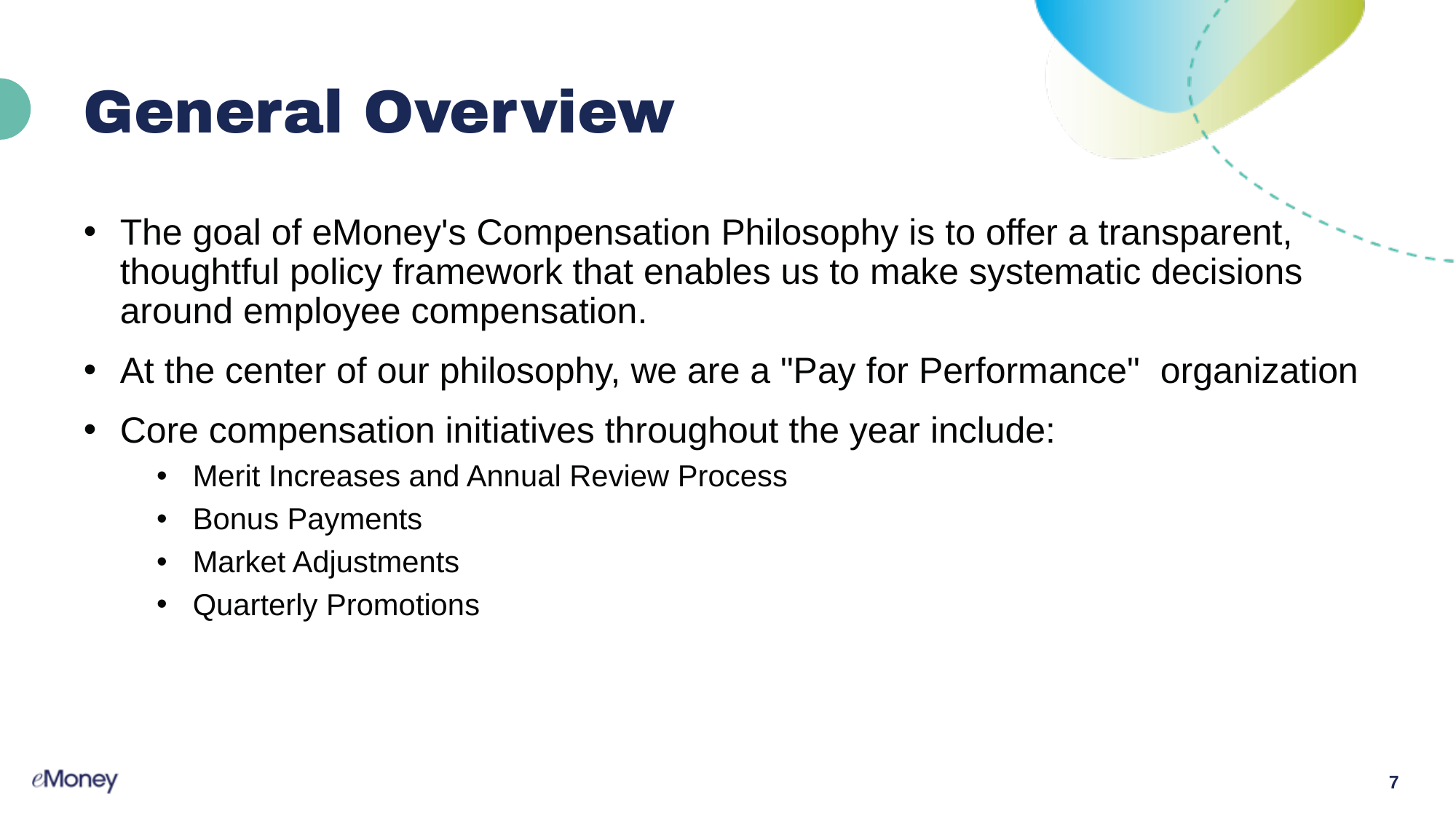

# General Overview
The goal of eMoney's Compensation Philosophy is to offer a transparent, thoughtful policy framework that enables us to make systematic decisions around employee compensation.
At the center of our philosophy, we are a "Pay for Performance"  organization
Core compensation initiatives throughout the year include:
Merit Increases and Annual Review Process
Bonus Payments
Market Adjustments
Quarterly Promotions